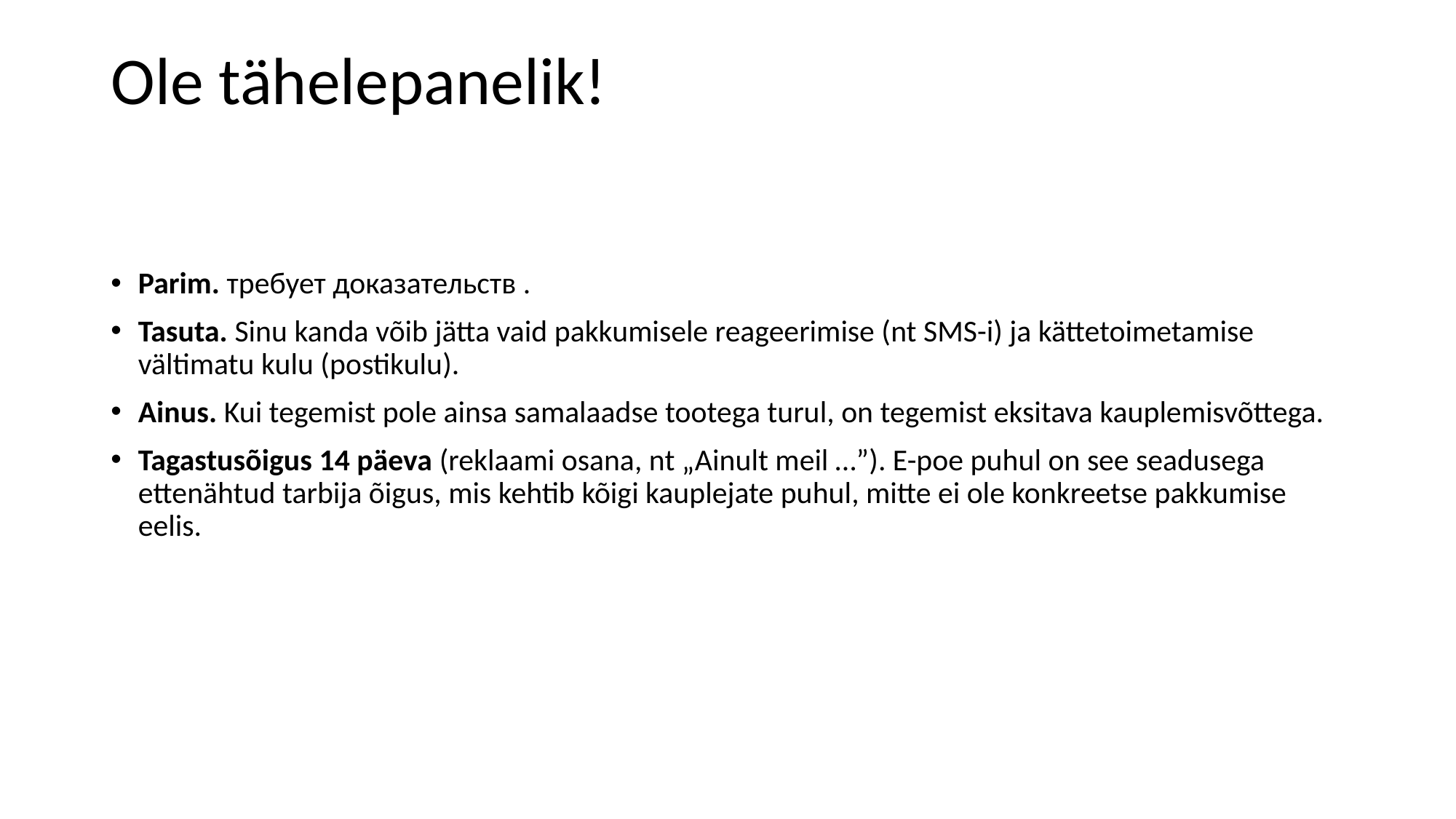

# Ole tähelepanelik!

Parim. требует доказательств .
Tasuta. Sinu kanda võib jätta vaid pakkumisele reageerimise (nt SMS-i) ja kättetoimetamise vältimatu kulu (postikulu).
Ainus. Kui tegemist pole ainsa samalaadse tootega turul, on tegemist eksitava kauplemisvõttega.
Tagastusõigus 14 päeva (reklaami osana, nt „Ainult meil …”). E-poe puhul on see seadusega ettenähtud tarbija õigus, mis kehtib kõigi kauplejate puhul, mitte ei ole konkreetse pakkumise eelis.